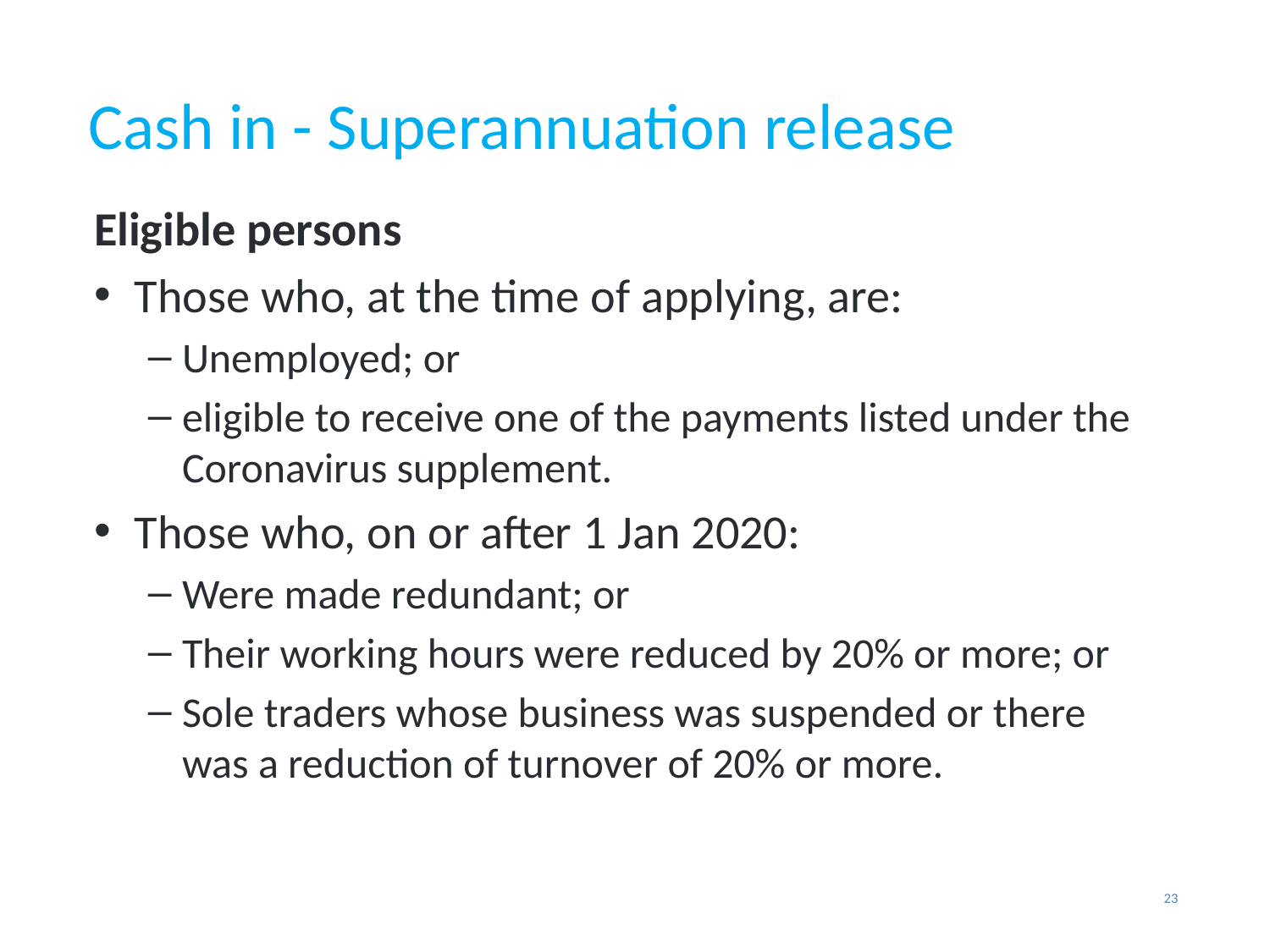

# Cash in - Superannuation release
Eligible persons
Those who, at the time of applying, are:
Unemployed; or
eligible to receive one of the payments listed under the Coronavirus supplement.
Those who, on or after 1 Jan 2020:
Were made redundant; or
Their working hours were reduced by 20% or more; or
Sole traders whose business was suspended or there was a reduction of turnover of 20% or more.